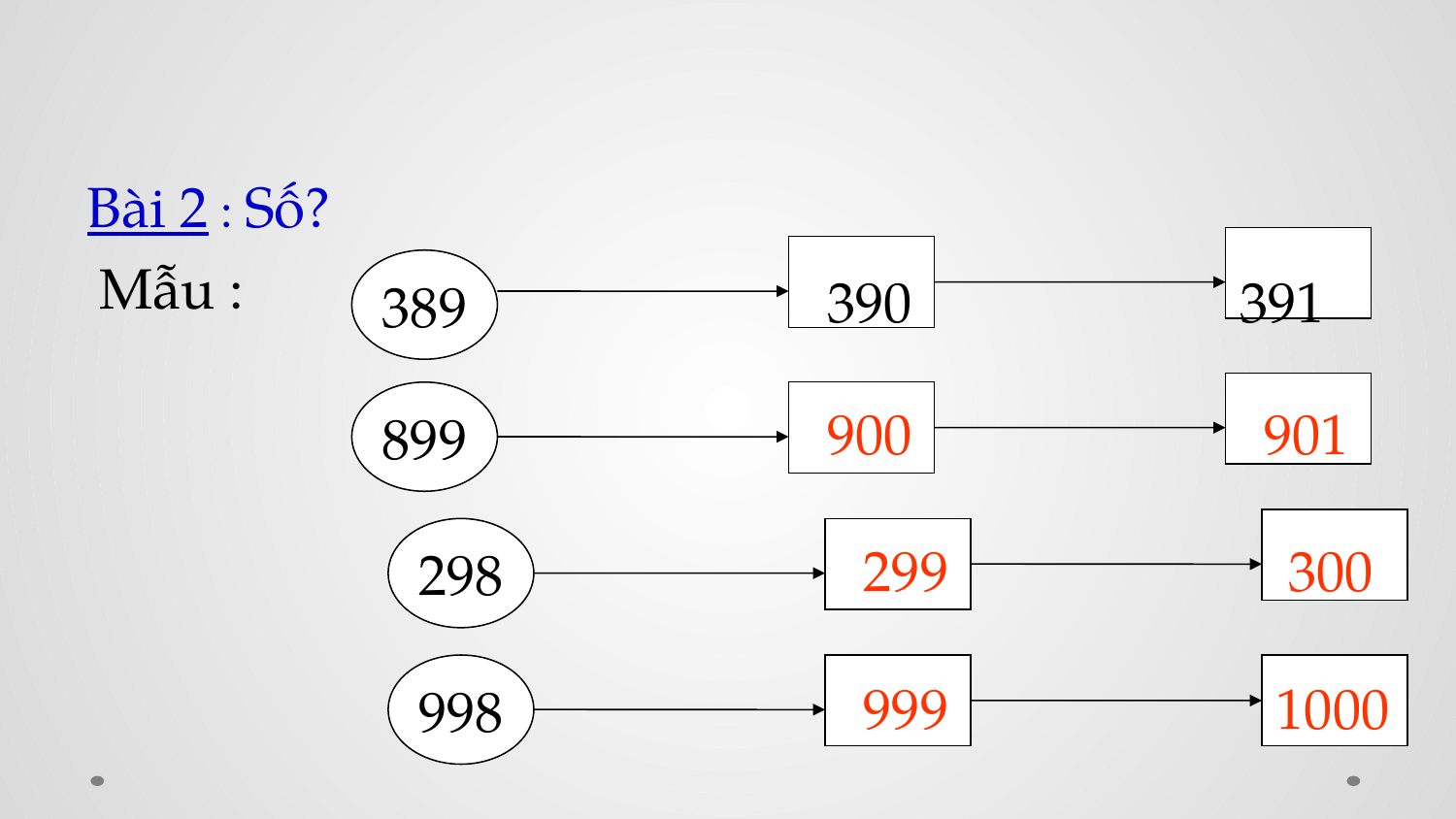

Bài 2 : Số?

Mẫu :
389
390
391

899

900
901

298

299
300

998

999
1000